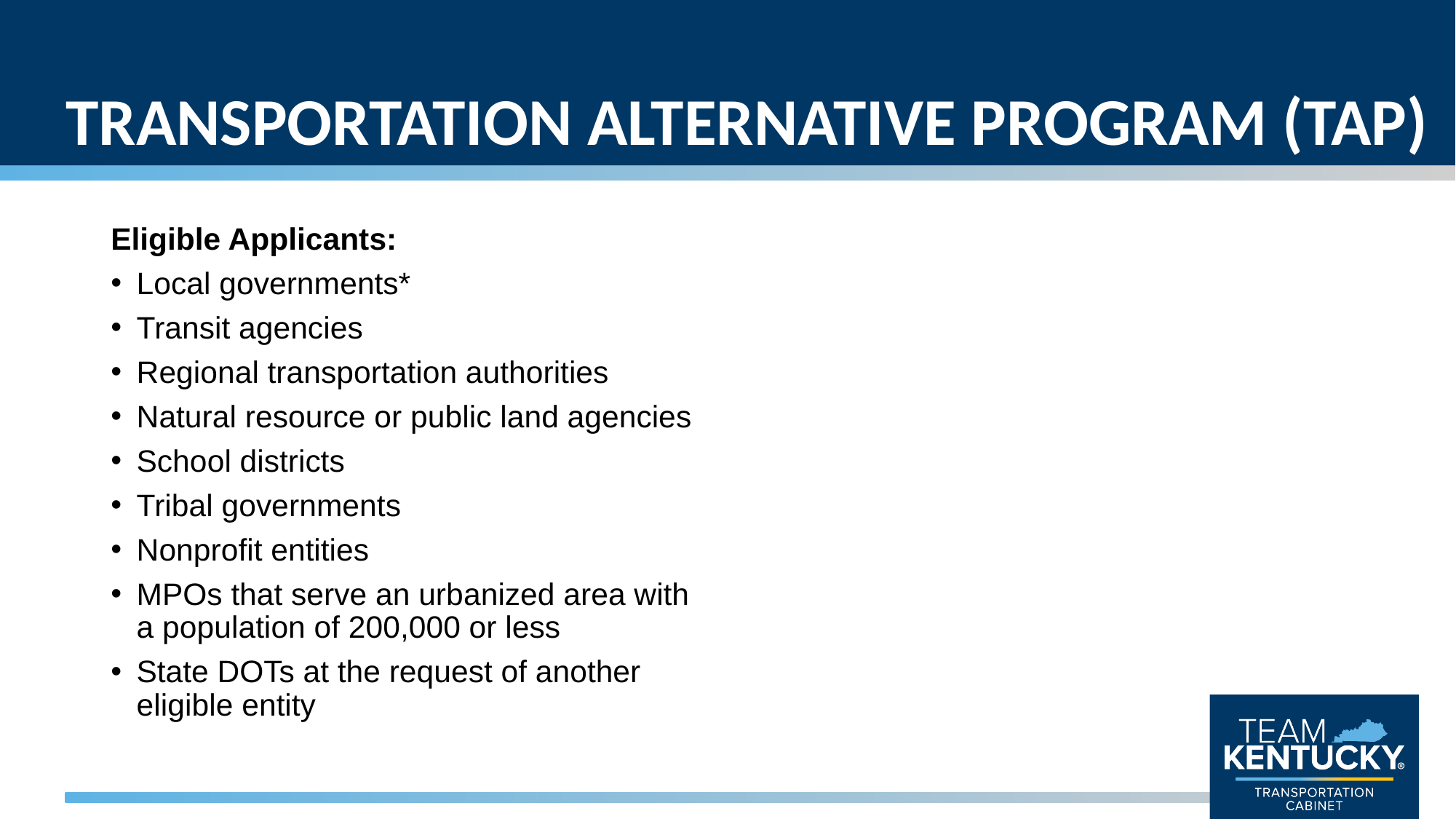

# TRANSPORTATION ALTERNATIVE PROGRAM (TAP)
Eligible Applicants:
Local governments*
Transit agencies
Regional transportation authorities
Natural resource or public land agencies
School districts
Tribal governments
Nonprofit entities
MPOs that serve an urbanized area with a population of 200,000 or less
State DOTs at the request of another eligible entity